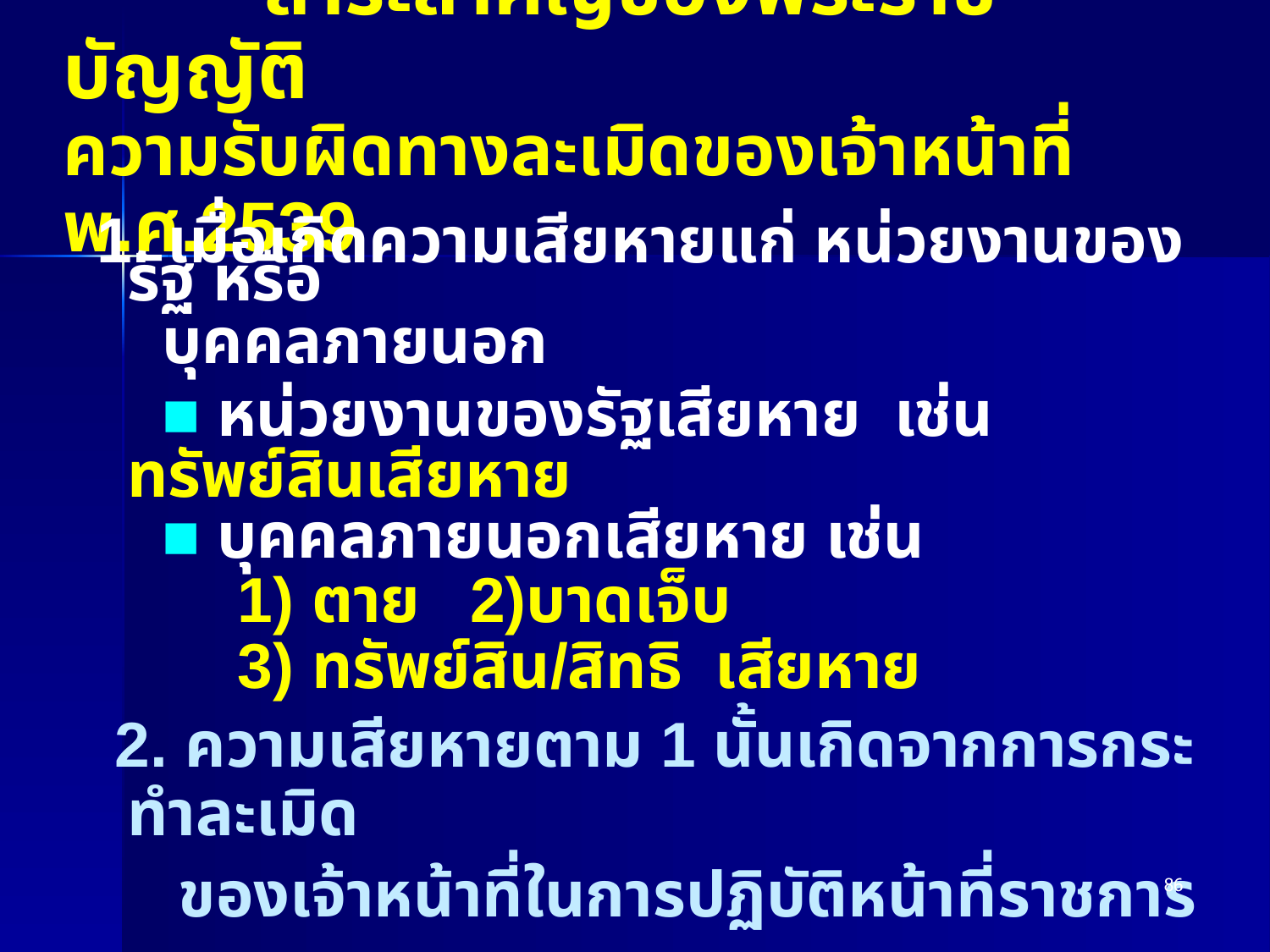

# สาระสำคัญของพระราชบัญญัติ ความรับผิดทางละเมิดของเจ้าหน้าที่ พ.ศ.2539
 1. เมื่อเกิดความเสียหายแก่ หน่วยงานของรัฐ หรือ
     บุคคลภายนอก
     ■ หน่วยงานของรัฐเสียหาย  เช่น ทรัพย์สินเสียหาย
     ■ บุคคลภายนอกเสียหาย เช่น
         1) ตาย   2)บาดเจ็บ
         3) ทรัพย์สิน/สิทธิ  เสียหาย
  2. ความเสียหายตาม 1 นั้นเกิดจากการกระทำละเมิด
      ของเจ้าหน้าที่ในการปฏิบัติหน้าที่ราชการ
86